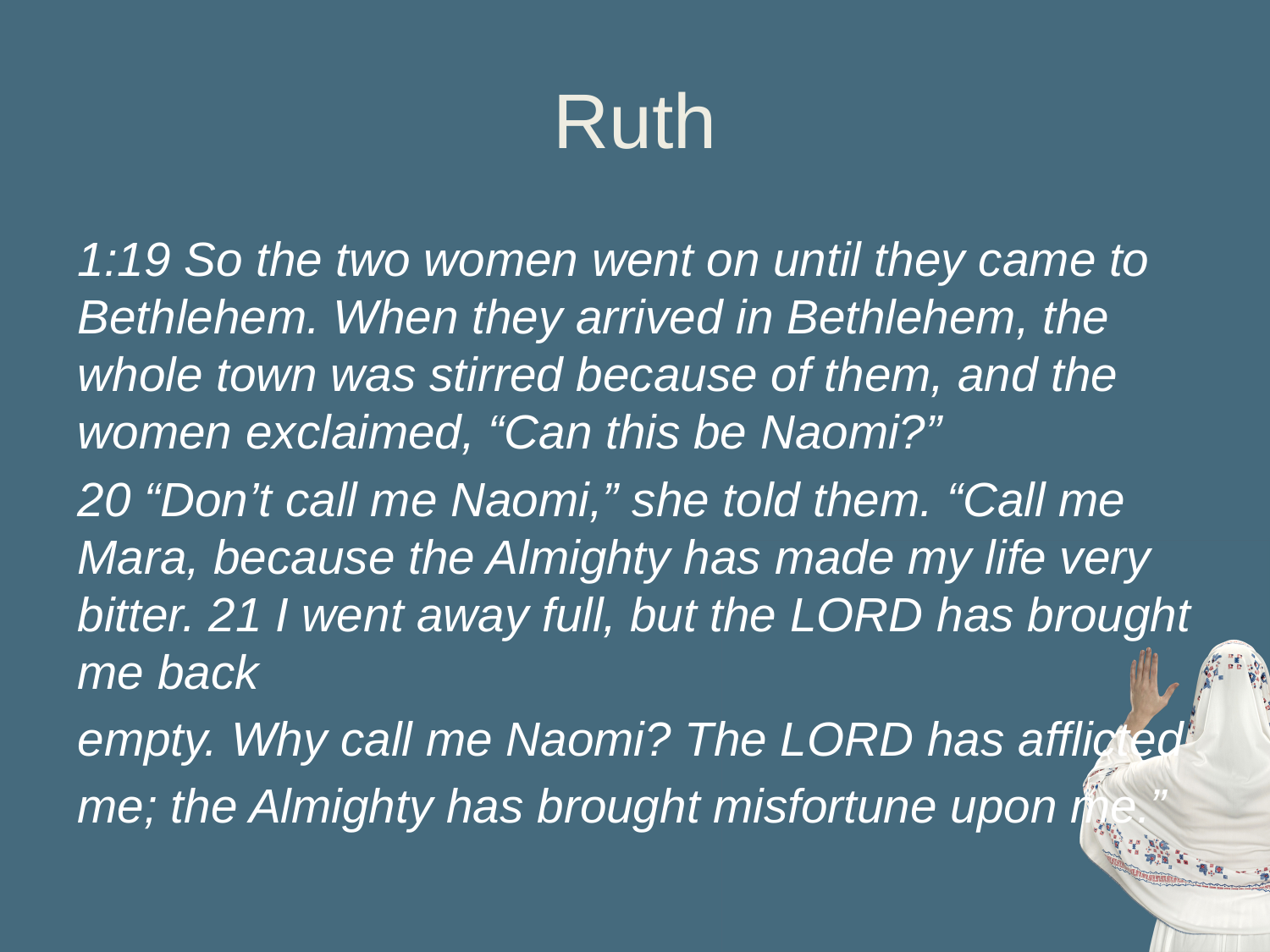

# Ruth
1:19 So the two women went on until they came to Bethlehem. When they arrived in Bethlehem, the whole town was stirred because of them, and the women exclaimed, “Can this be Naomi?”
20 “Don’t call me Naomi,” she told them. “Call me Mara, because the Almighty has made my life very bitter. 21 I went away full, but the LORD has brought me back
empty. Why call me Naomi? The LORD has afflicted
me; the Almighty has brought misfortune upon me.”